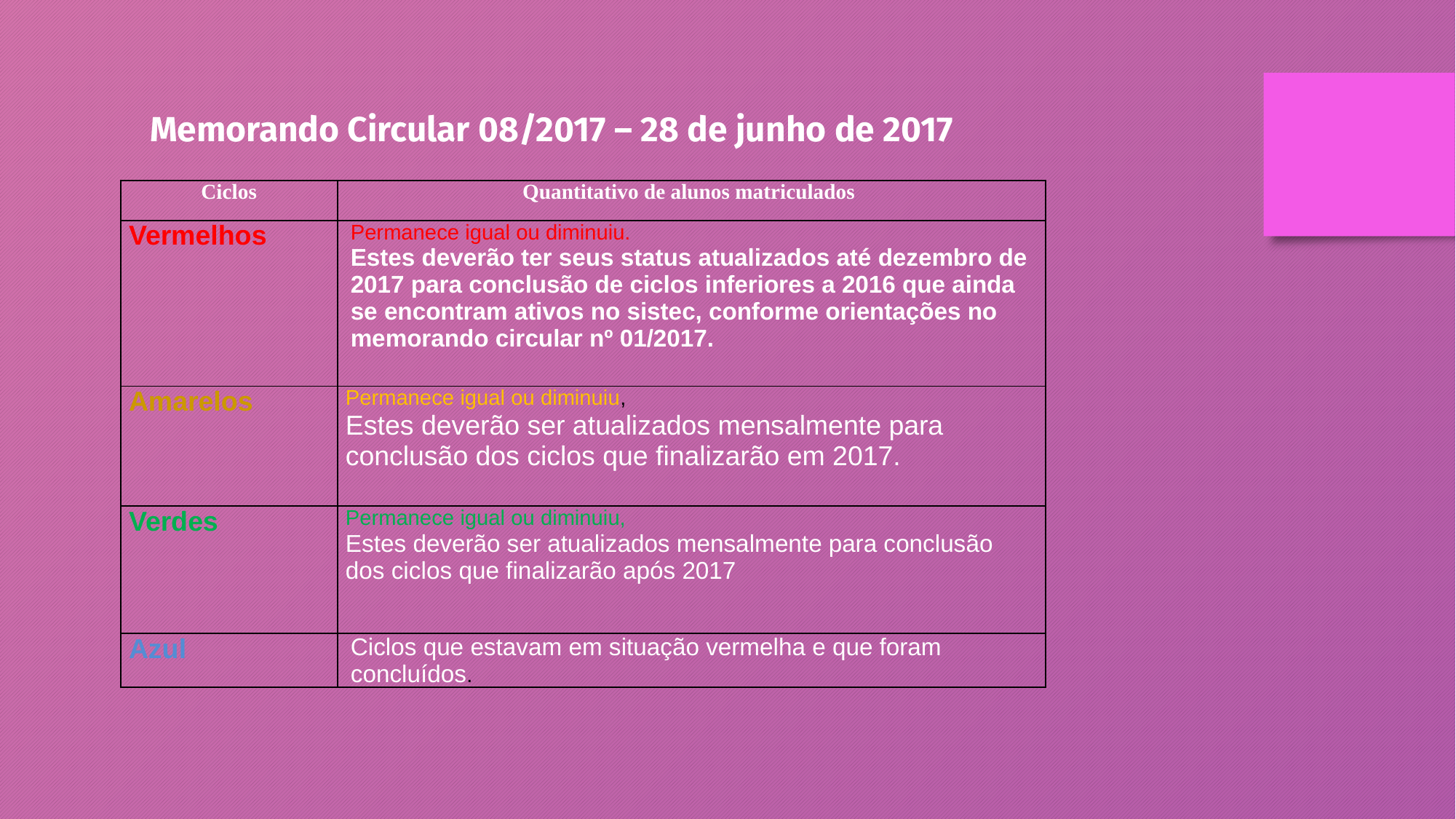

Memorando Circular 08/2017 – 28 de junho de 2017
| Ciclos | Quantitativo de alunos matriculados |
| --- | --- |
| Vermelhos | Permanece igual ou diminuiu. Estes deverão ter seus status atualizados até dezembro de 2017 para conclusão de ciclos inferiores a 2016 que ainda se encontram ativos no sistec, conforme orientações no memorando circular nº 01/2017. |
| Amarelos | Permanece igual ou diminuiu, Estes deverão ser atualizados mensalmente para conclusão dos ciclos que finalizarão em 2017. |
| Verdes | Permanece igual ou diminuiu, Estes deverão ser atualizados mensalmente para conclusão dos ciclos que finalizarão após 2017 |
| Azul | Ciclos que estavam em situação vermelha e que foram concluídos. |